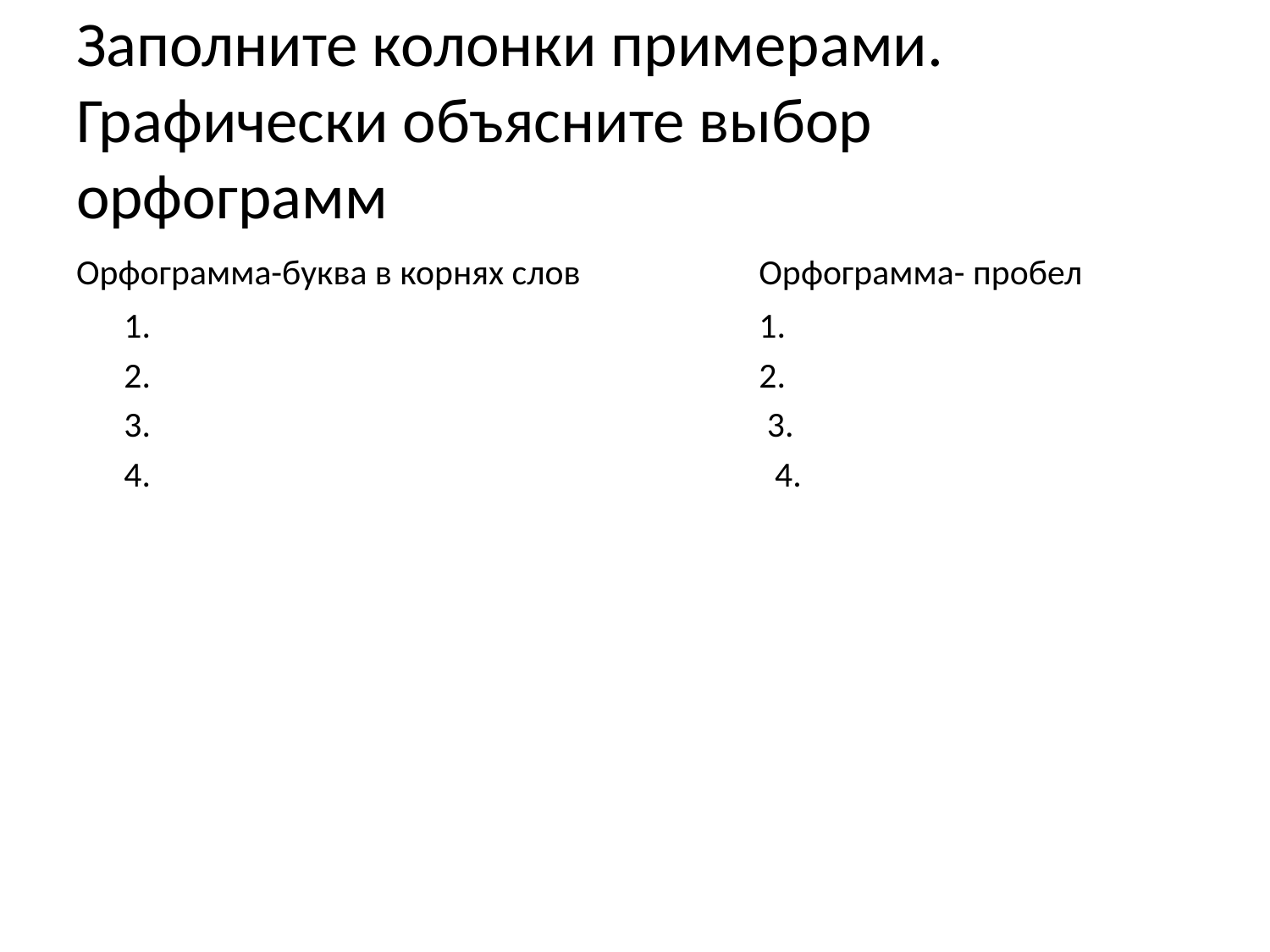

# Заполните колонки примерами. Графически объясните выбор орфограмм
Орфограмма-буква в корнях слов		Орфограмма- пробел
	1.					1.
	2.					2.
	3.					 3.
	4.					  4.